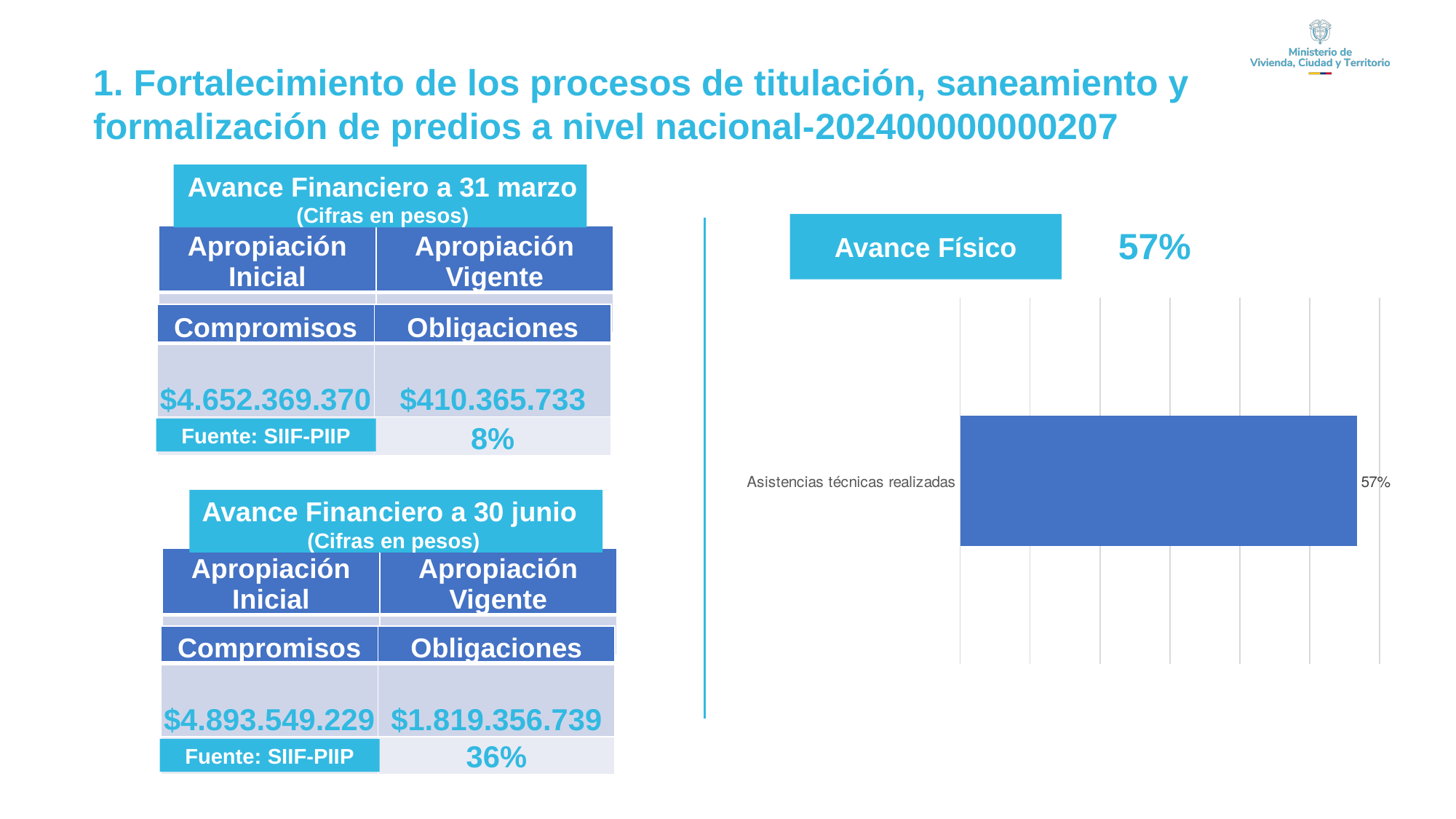

1. Fortalecimiento de los procesos de titulación, saneamiento y formalización de predios a nivel nacional-202400000000207
Avance Financiero a 31 marzo
(Cifras en pesos)

Avance Físico
 57%
| Apropiación Inicial | Apropiación Vigente |
| --- | --- |
| $5.000.000.000 | $5.000.000.000 |
|  |  |  |
| --- | --- | --- |

### Chart

| Category |  |
|---|---|
| Asistencias técnicas realizadas | 0.5674074074074074 |
| Compromisos | Obligaciones |
| --- | --- |
| $4.652.369.370 | $410.365.733 |
| 93% | 8% |
Fuente: SIIF-PIIP
Avance Financiero a 31 marzo
(Cifras en pesos)
Avance Financiero a 30 junio
(Cifras en pesos)

| Apropiación Inicial | Apropiación Vigente |
| --- | --- |
| $5.000.000.000 | $5.000.000.000 |
| Compromisos | Obligaciones |
| --- | --- |
| $4.893.549.229 | $1.819.356.739 |
| 98% | 36% |
Fuente: SIIF-PIIP